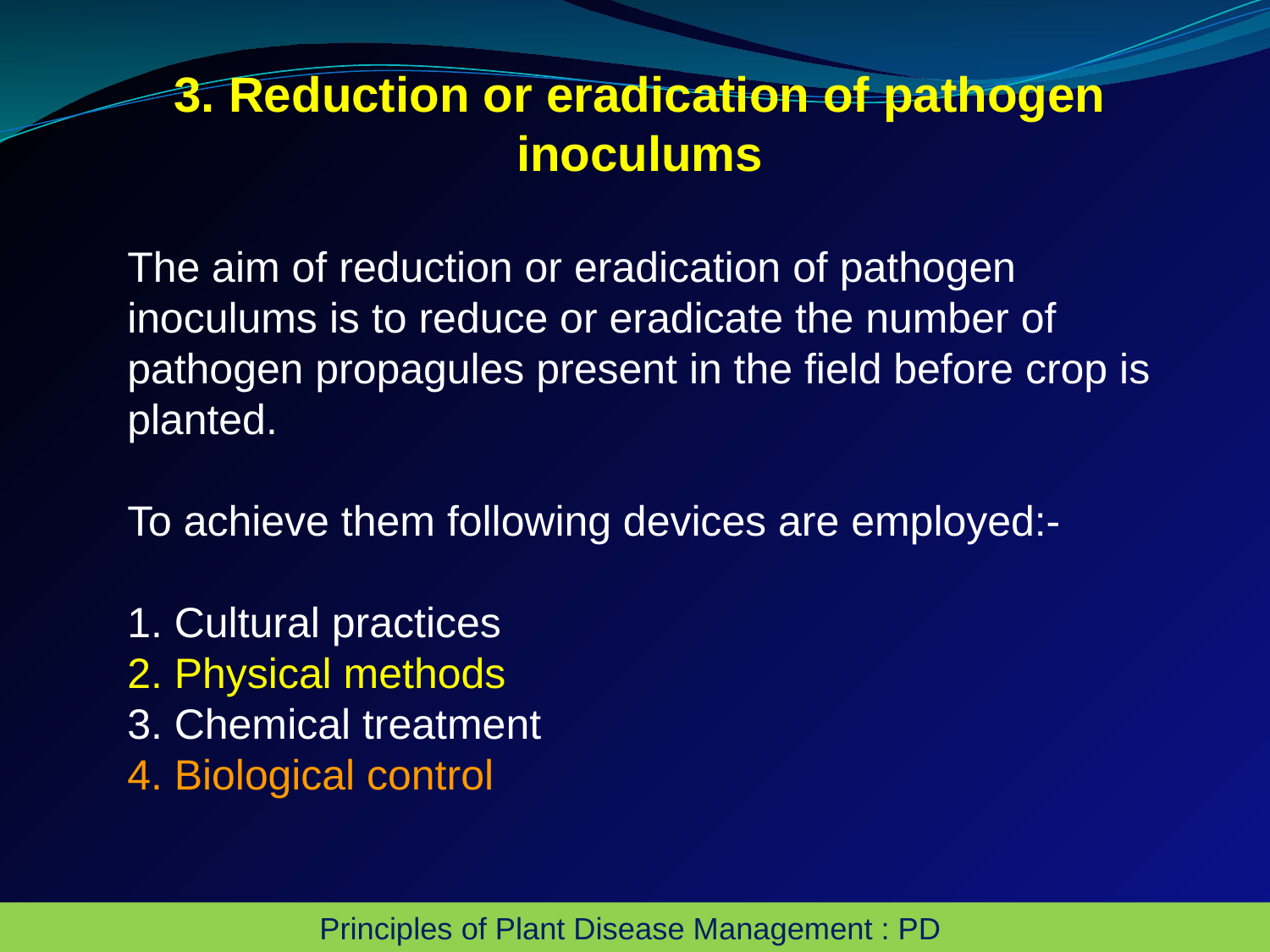

3. Reduction or eradication of pathogen inoculums

The aim of reduction or eradication of pathogen inoculums is to reduce or eradicate the number of pathogen propagules present in the field before crop is planted.

To achieve them following devices are employed:-

1. Cultural practices
2. Physical methods
3. Chemical treatment
4. Biological control

Principles of Plant Disease Management : PD